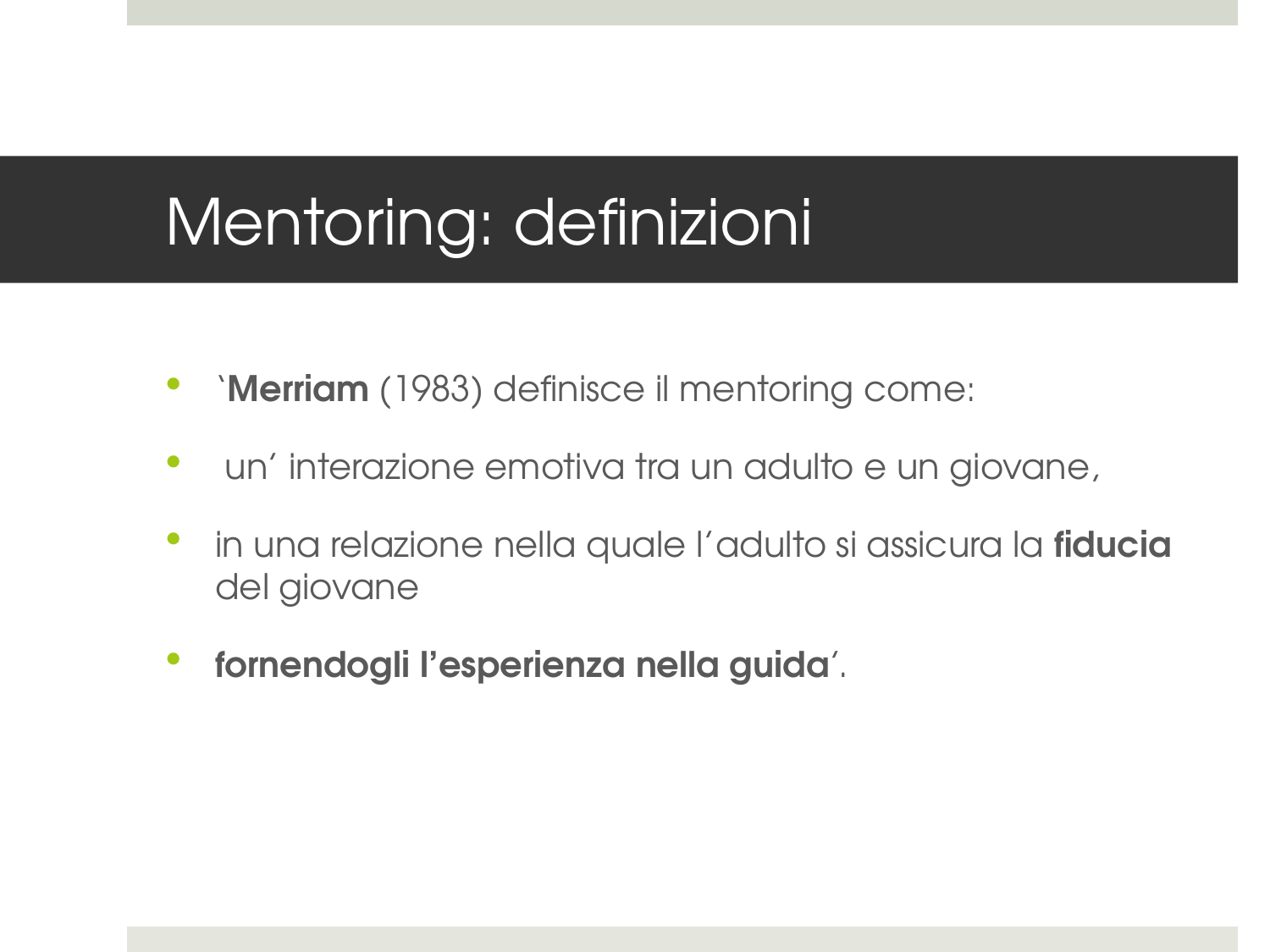

# Mentoring: definizioni
‘Merriam (1983) definisce il mentoring come:
 un’ interazione emotiva tra un adulto e un giovane,
in una relazione nella quale l’adulto si assicura la fiducia del giovane
fornendogli l’esperienza nella guida’.